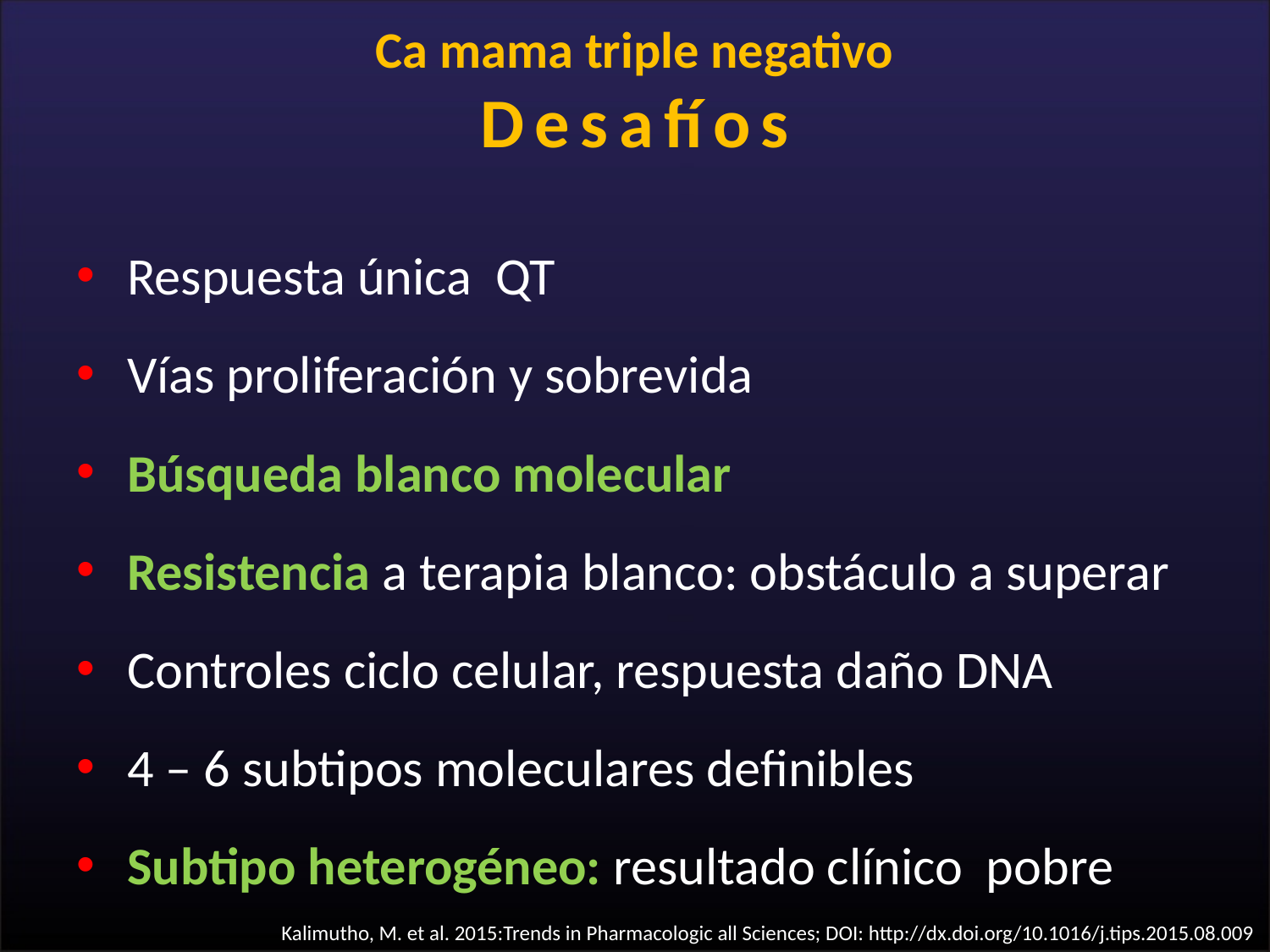

# Ca mama triple negativo Desafíos
Respuesta única  QT
Vías proliferación y sobrevida
Búsqueda blanco molecular
Resistencia a terapia blanco: obstáculo a superar
Controles ciclo celular, respuesta daño DNA
4 – 6 subtipos moleculares definibles
Subtipo heterogéneo: resultado clínico  pobre
Kalimutho, M. et al. 2015:Trends in Pharmacologic all Sciences; DOI: http://dx.doi.org/10.1016/j.tips.2015.08.009